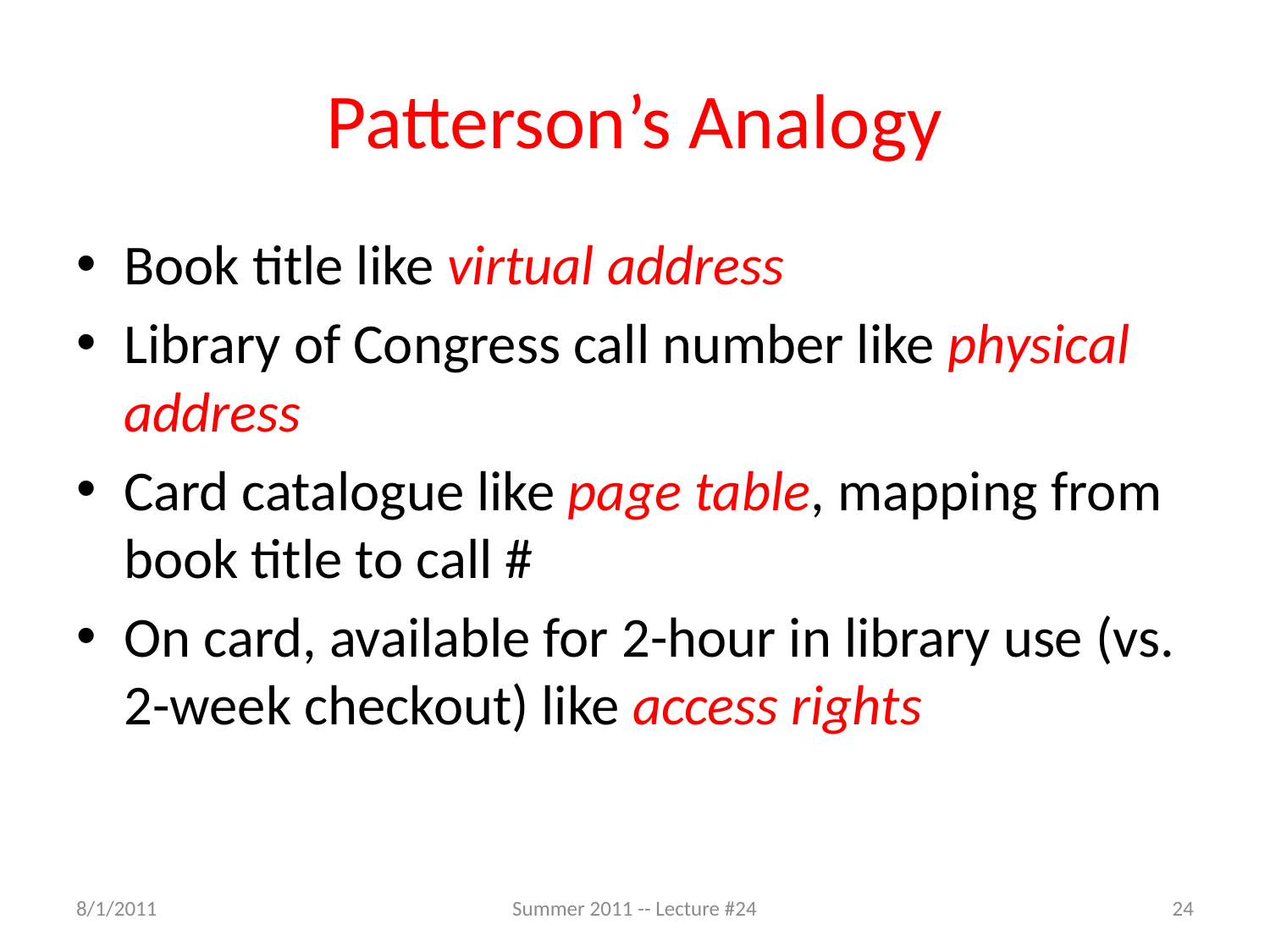

# Patterson’s Analogy
Book title like virtual address
Library of Congress call number like physical address
Card catalogue like page table, mapping from book title to call #
On card, available for 2-hour in library use (vs. 2-week checkout) like access rights
8/1/2011
Summer 2011 -- Lecture #24
24